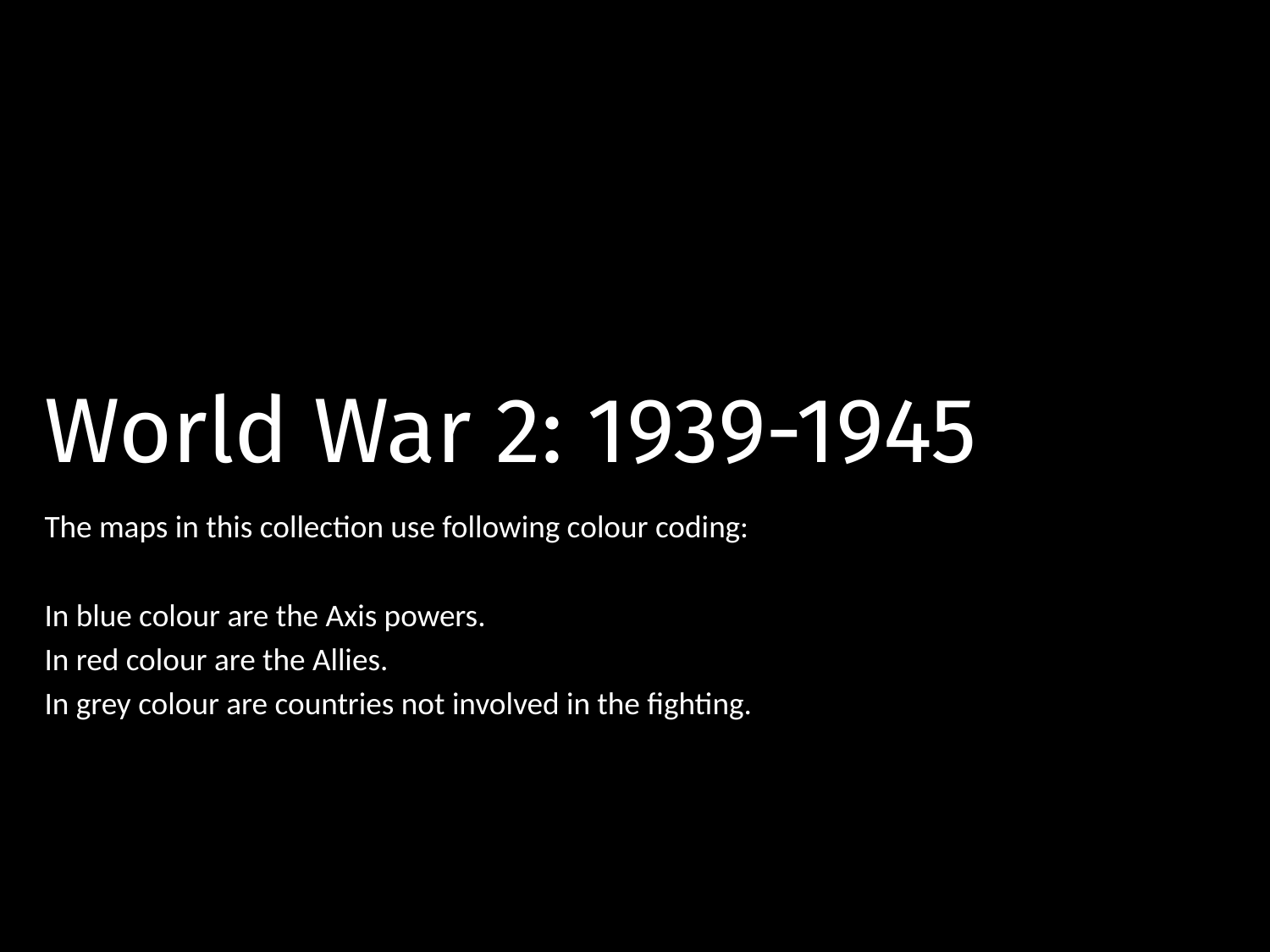

# World War 2: 1939-1945
The maps in this collection use following colour coding:

In blue colour are the Axis powers.
In red colour are the Allies.
In grey colour are countries not involved in the fighting.